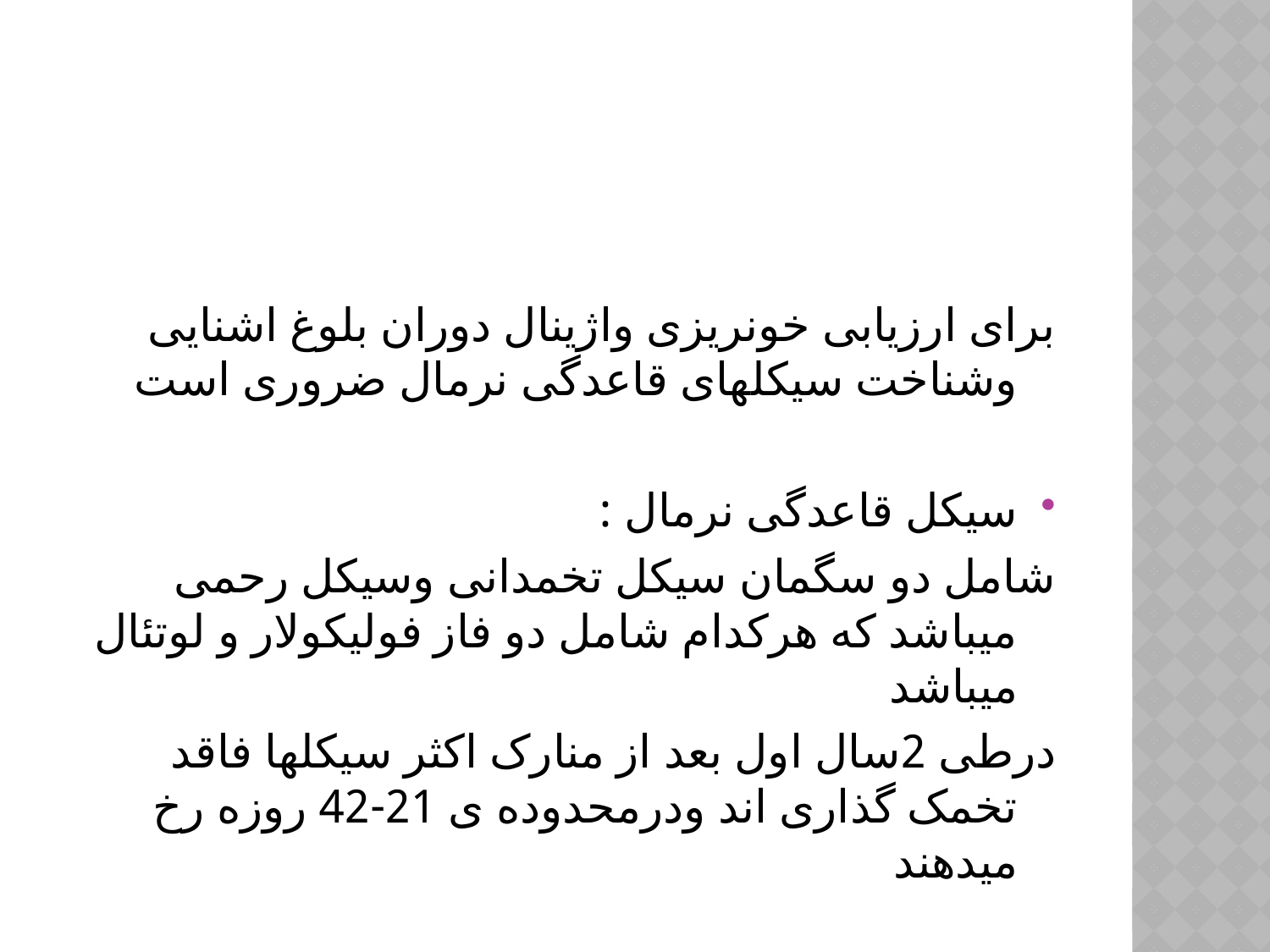

#

برای ارزیابی خونریزی واژینال دوران بلوغ اشنایی وشناخت سیکلهای قاعدگی نرمال ضروری است

سیکل قاعدگی نرمال :
شامل دو سگمان سیکل تخمدانی وسیکل رحمی میباشد که هرکدام شامل دو فاز فولیکولار و لوتئال  میباشد
درطی 2سال اول بعد از منارک اکثر سیکلها فاقد تخمک گذاری اند ودرمحدوده ی 21-42 روزه رخ میدهند